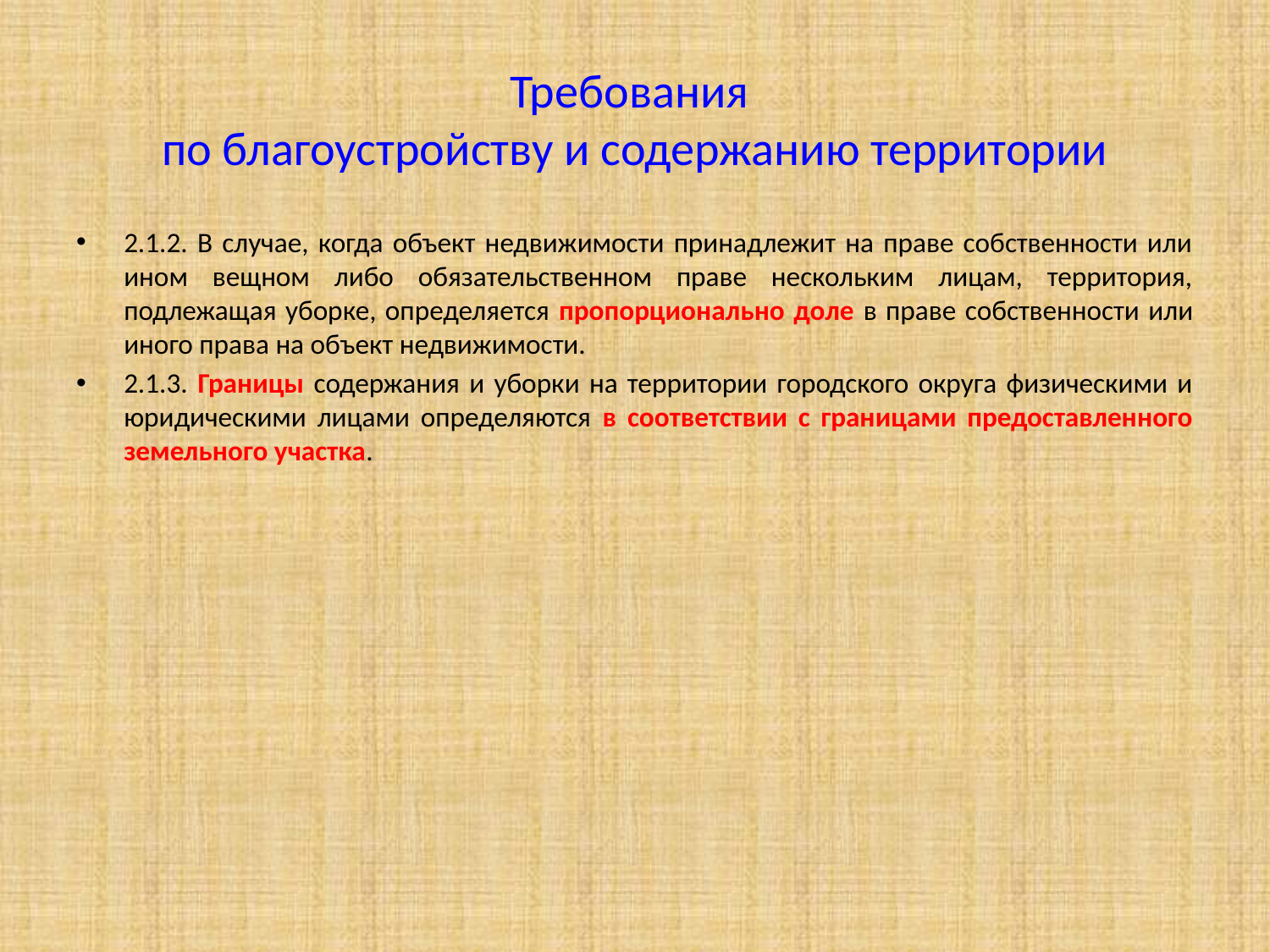

# Требования по благоустройству и содержанию территории
2.1.2. В случае, когда объект недвижимости принадлежит на праве собственности или ином вещном либо обязательственном праве нескольким лицам, территория, подлежащая уборке, определяется пропорционально доле в праве собственности или иного права на объект недвижимости.
2.1.3. Границы содержания и уборки на территории городского округа физическими и юридическими лицами определяются в соответствии с границами предоставленного земельного участка.